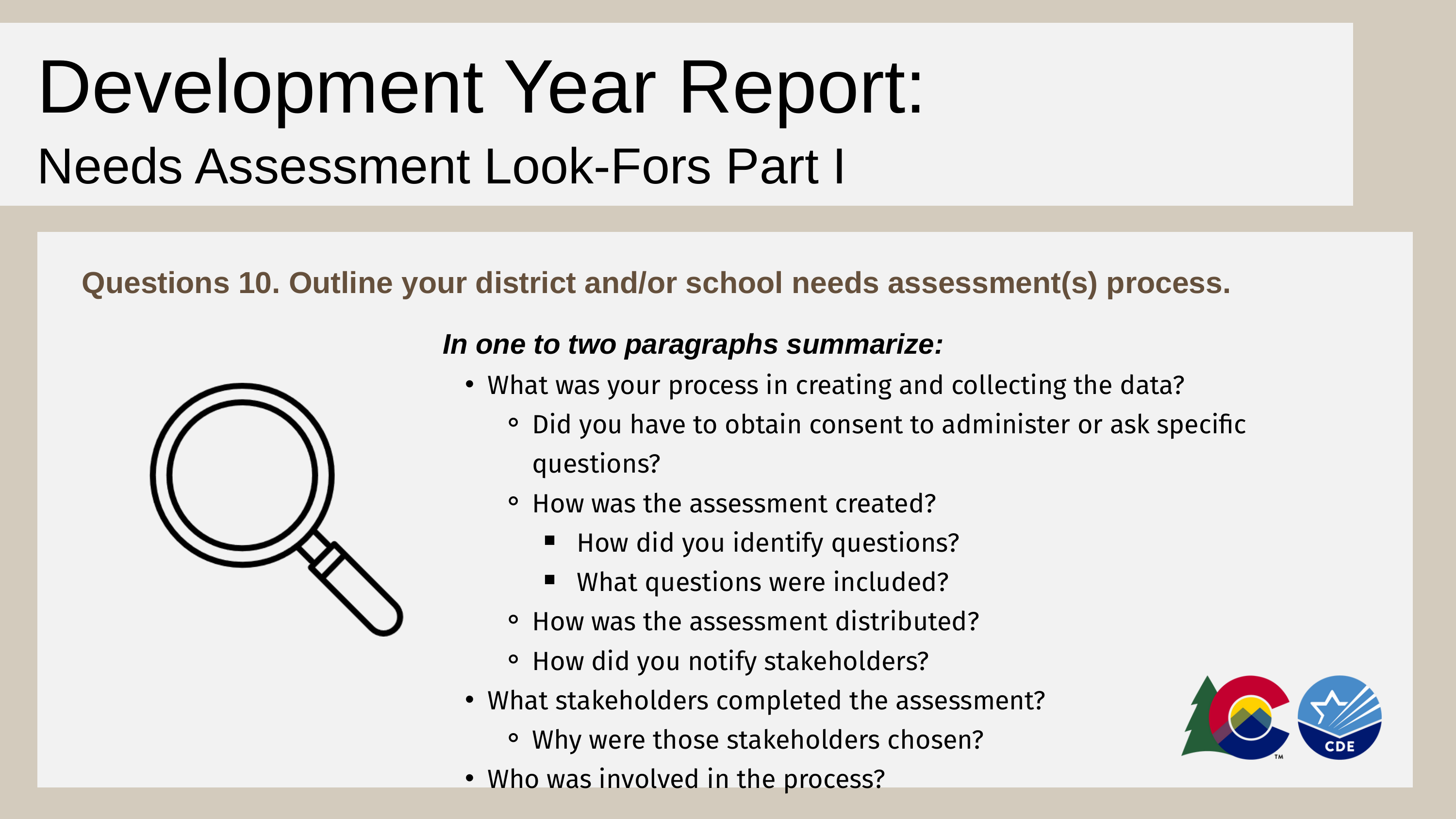

Development Year Report:
Needs Assessment Look-Fors Part I

Questions 10. Outline your district and/or school needs assessment(s) process.
In one to two paragraphs summarize:
What was your process in creating and collecting the data?
Did you have to obtain consent to administer or ask specific questions?
How was the assessment created?
How did you identify questions?
What questions were included?
How was the assessment distributed?
How did you notify stakeholders?
What stakeholders completed the assessment?
Why were those stakeholders chosen?
Who was involved in the process?